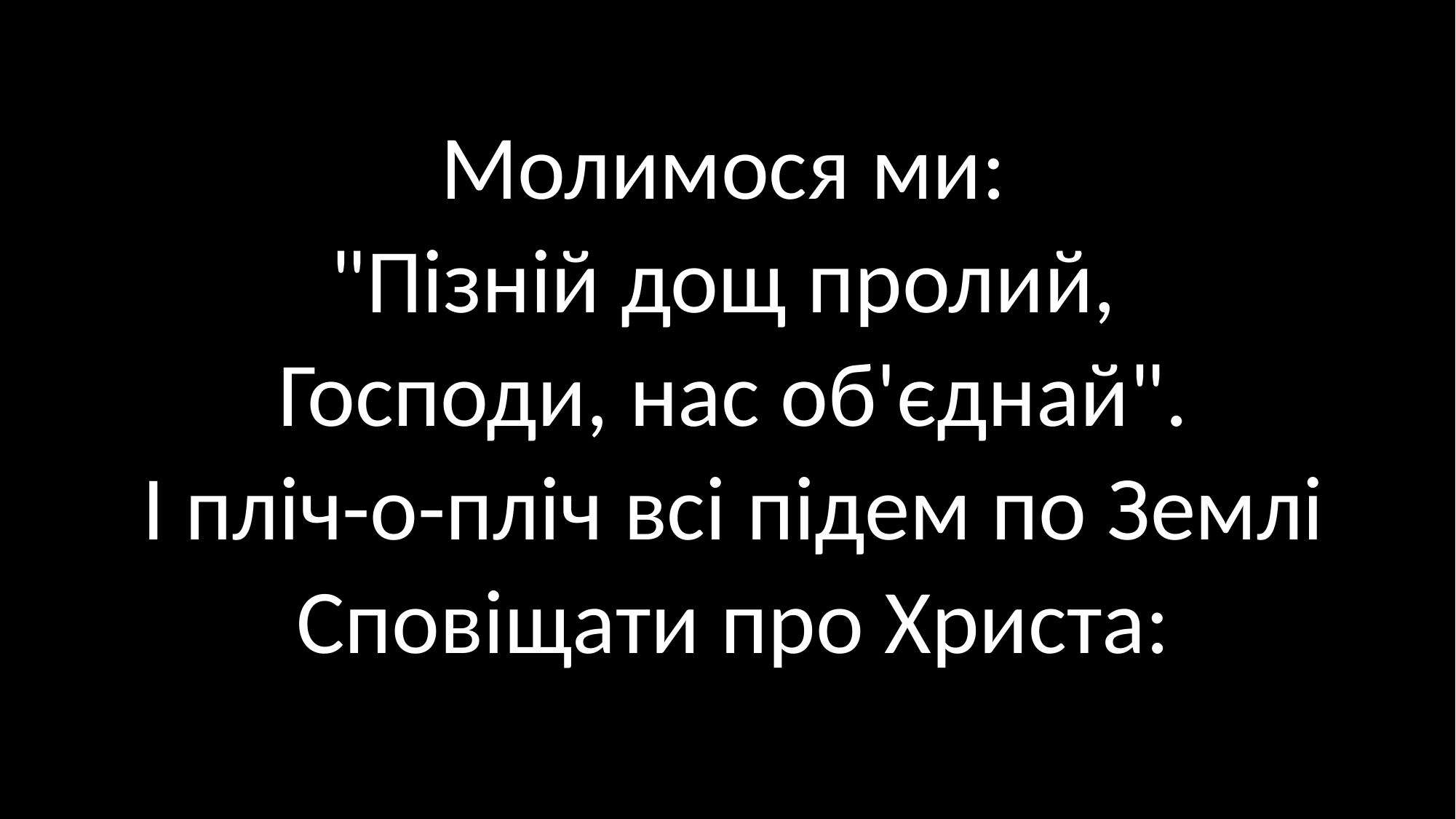

Молимося ми:
"Пізній дощ пролий,
Господи, нас об'єднай".
І пліч-о-пліч всі підем по Землі
Сповіщати про Христа: